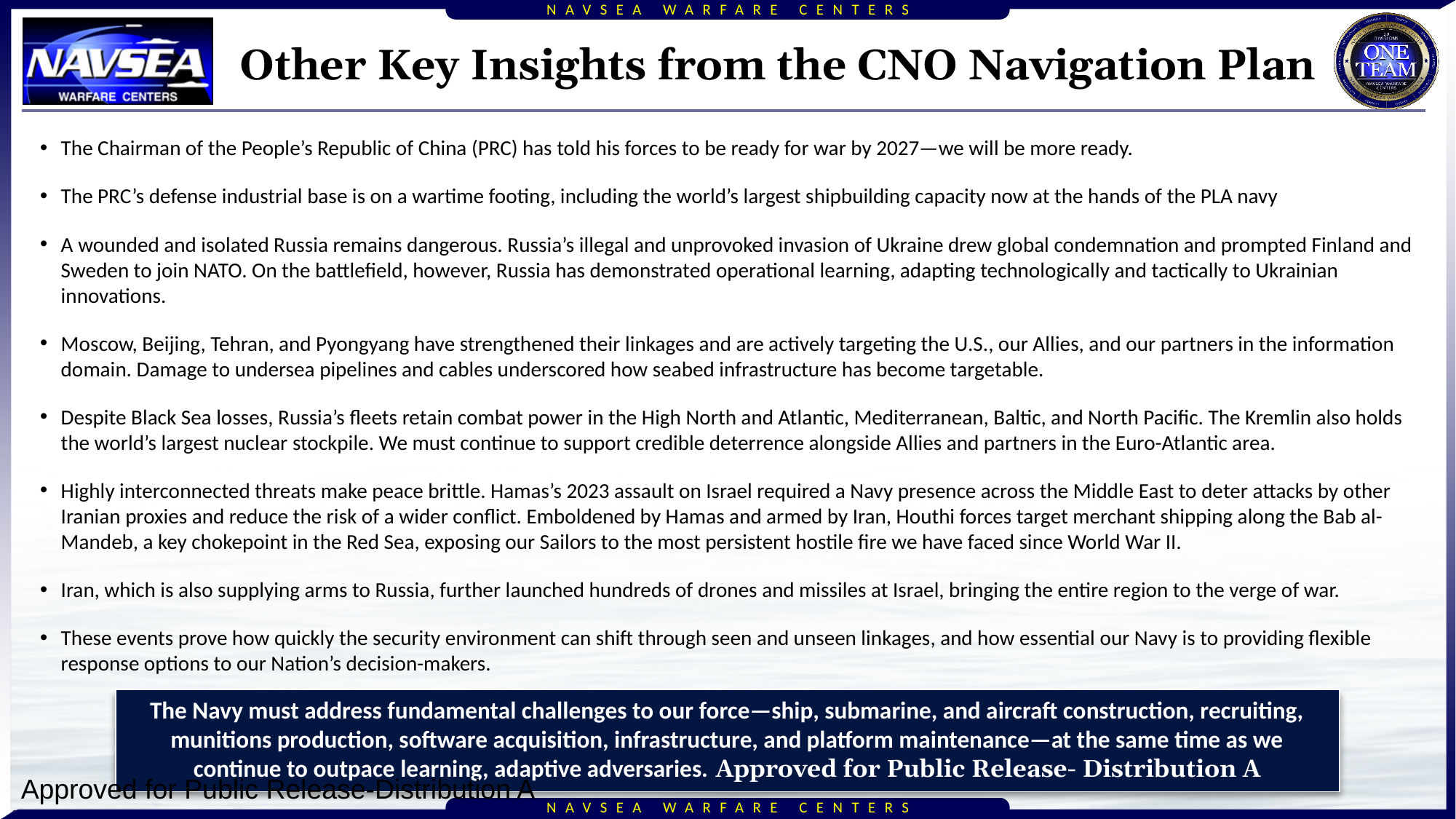

Approved for Public Release-Distribution A
# Other Key Insights from the CNO Navigation Plan
The Chairman of the People’s Republic of China (PRC) has told his forces to be ready for war by 2027—we will be more ready.
The PRC’s defense industrial base is on a wartime footing, including the world’s largest shipbuilding capacity now at the hands of the PLA navy
A wounded and isolated Russia remains dangerous. Russia’s illegal and unprovoked invasion of Ukraine drew global condemnation and prompted Finland and Sweden to join NATO. On the battlefield, however, Russia has demonstrated operational learning, adapting technologically and tactically to Ukrainian innovations.
Moscow, Beijing, Tehran, and Pyongyang have strengthened their linkages and are actively targeting the U.S., our Allies, and our partners in the information domain. Damage to undersea pipelines and cables underscored how seabed infrastructure has become targetable.
Despite Black Sea losses, Russia’s fleets retain combat power in the High North and Atlantic, Mediterranean, Baltic, and North Pacific. The Kremlin also holds the world’s largest nuclear stockpile. We must continue to support credible deterrence alongside Allies and partners in the Euro-Atlantic area.
Highly interconnected threats make peace brittle. Hamas’s 2023 assault on Israel required a Navy presence across the Middle East to deter attacks by other Iranian proxies and reduce the risk of a wider conflict. Emboldened by Hamas and armed by Iran, Houthi forces target merchant shipping along the Bab al-Mandeb, a key chokepoint in the Red Sea, exposing our Sailors to the most persistent hostile fire we have faced since World War II.
Iran, which is also supplying arms to Russia, further launched hundreds of drones and missiles at Israel, bringing the entire region to the verge of war.
These events prove how quickly the security environment can shift through seen and unseen linkages, and how essential our Navy is to providing flexible response options to our Nation’s decision-makers.
The Navy must address fundamental challenges to our force—ship, submarine, and aircraft construction, recruiting, munitions production, software acquisition, infrastructure, and platform maintenance—at the same time as we continue to outpace learning, adaptive adversaries. Approved for Public Release- Distribution A

Approved for Public Release-Distribution A